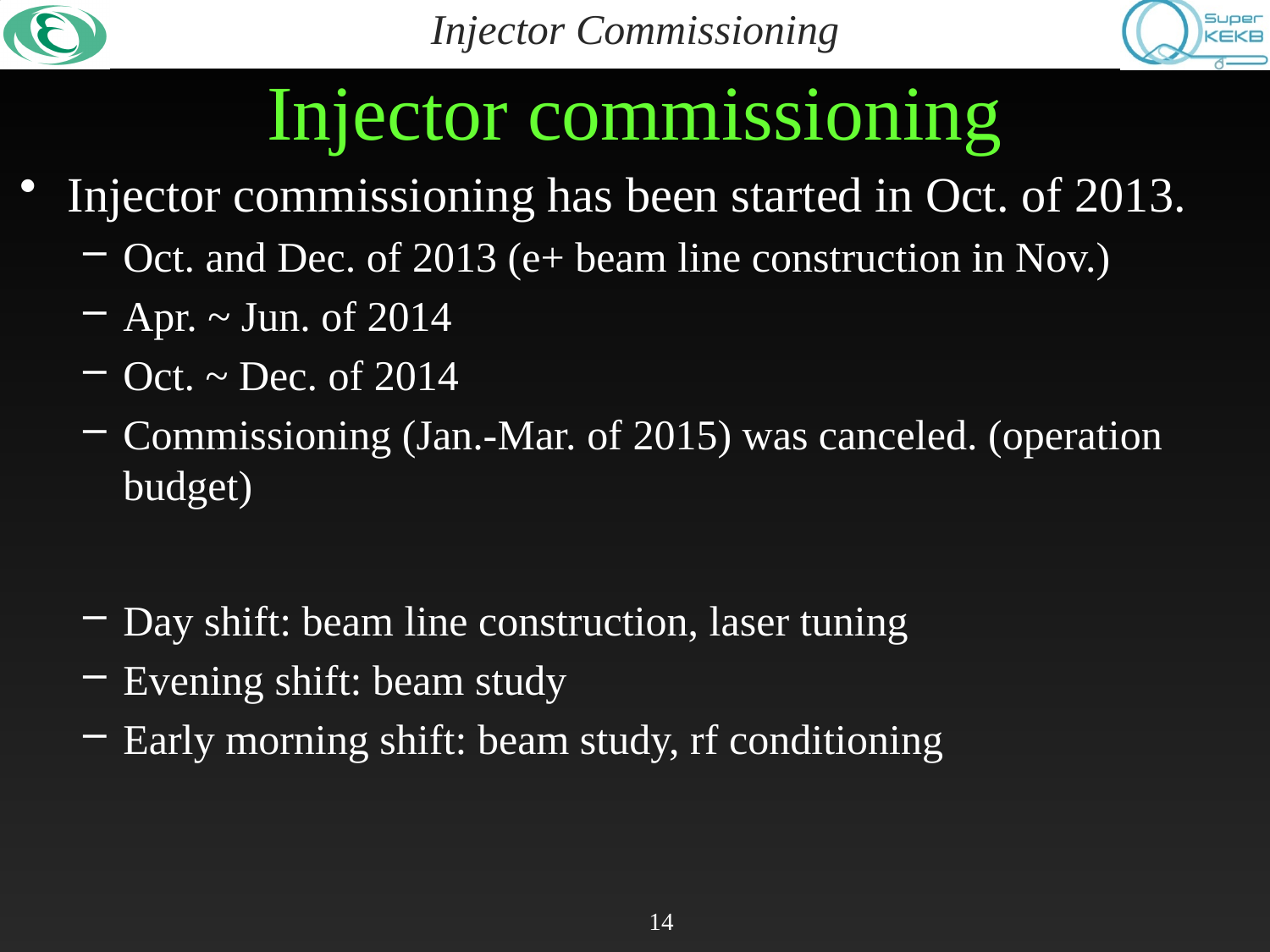

# Injector commissioning
Injector commissioning has been started in Oct. of 2013.
Oct. and Dec. of 2013 (e+ beam line construction in Nov.)
Apr. ~ Jun. of 2014
Oct. ~ Dec. of 2014
Commissioning (Jan.-Mar. of 2015) was canceled. (operation budget)

Day shift: beam line construction, laser tuning
Evening shift: beam study
Early morning shift: beam study, rf conditioning
14